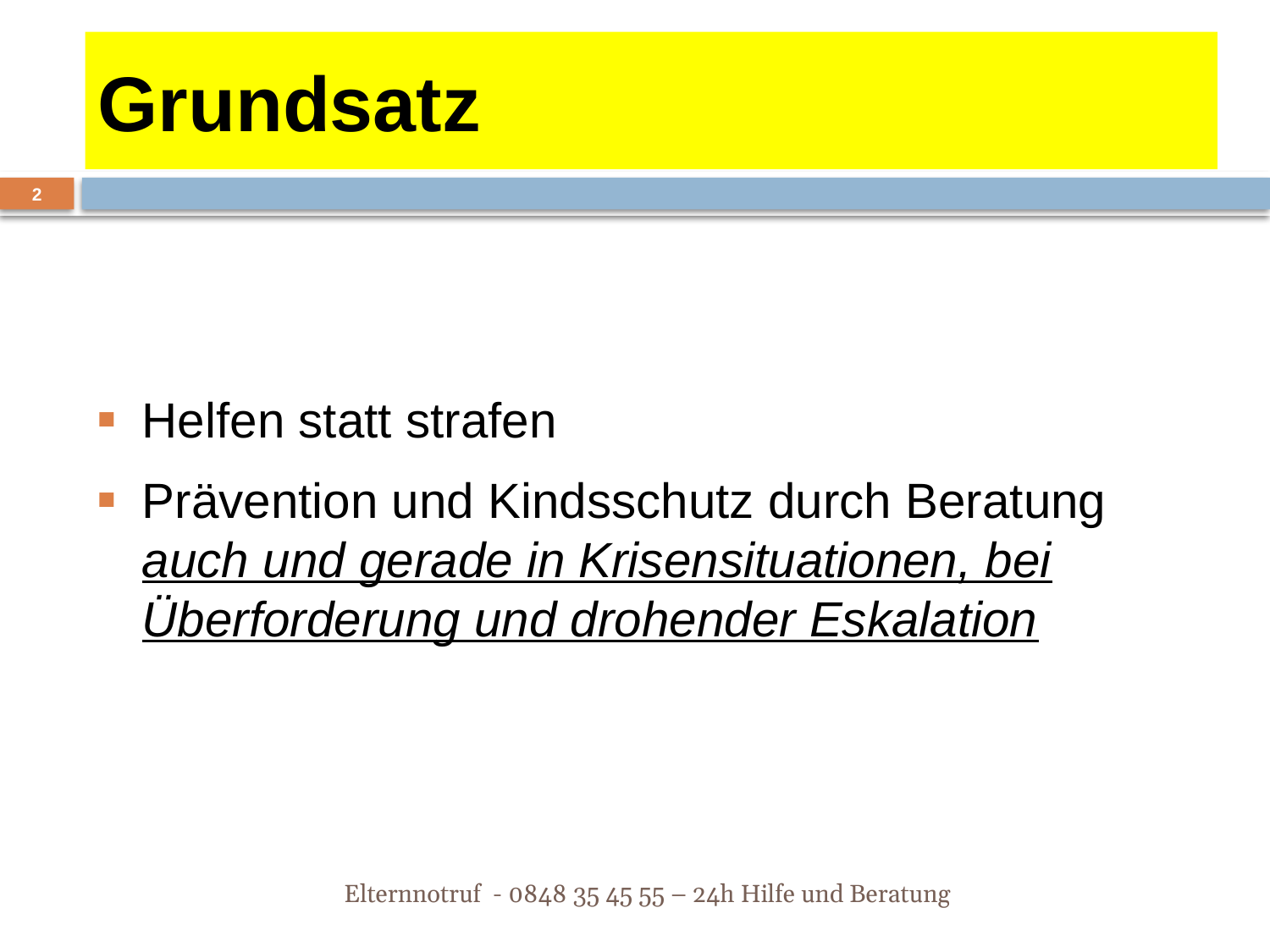

# Grundsatz
2

Helfen statt strafen
Prävention und Kindsschutz durch Beratung auch und gerade in Krisensituationen, bei Überforderung und drohender Eskalation
Elternnotruf  - 0848 35 45 55 – 24h Hilfe und Beratung